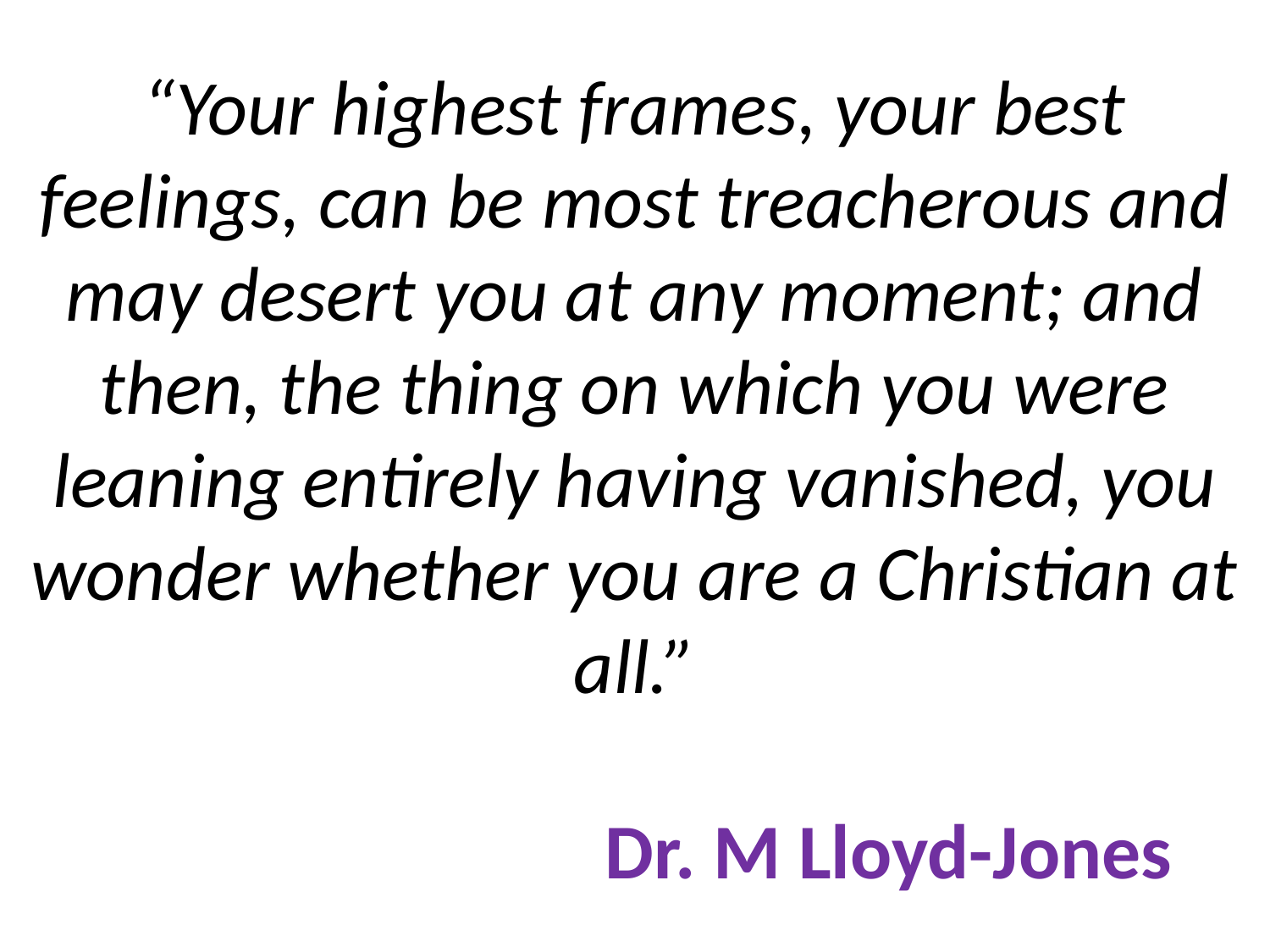

# “Your highest frames, your best feelings, can be most treacherous and may desert you at any moment; and then, the thing on which you were leaning entirely having vanished, you wonder whether you are a Christian at all.” Dr. M Lloyd-Jones